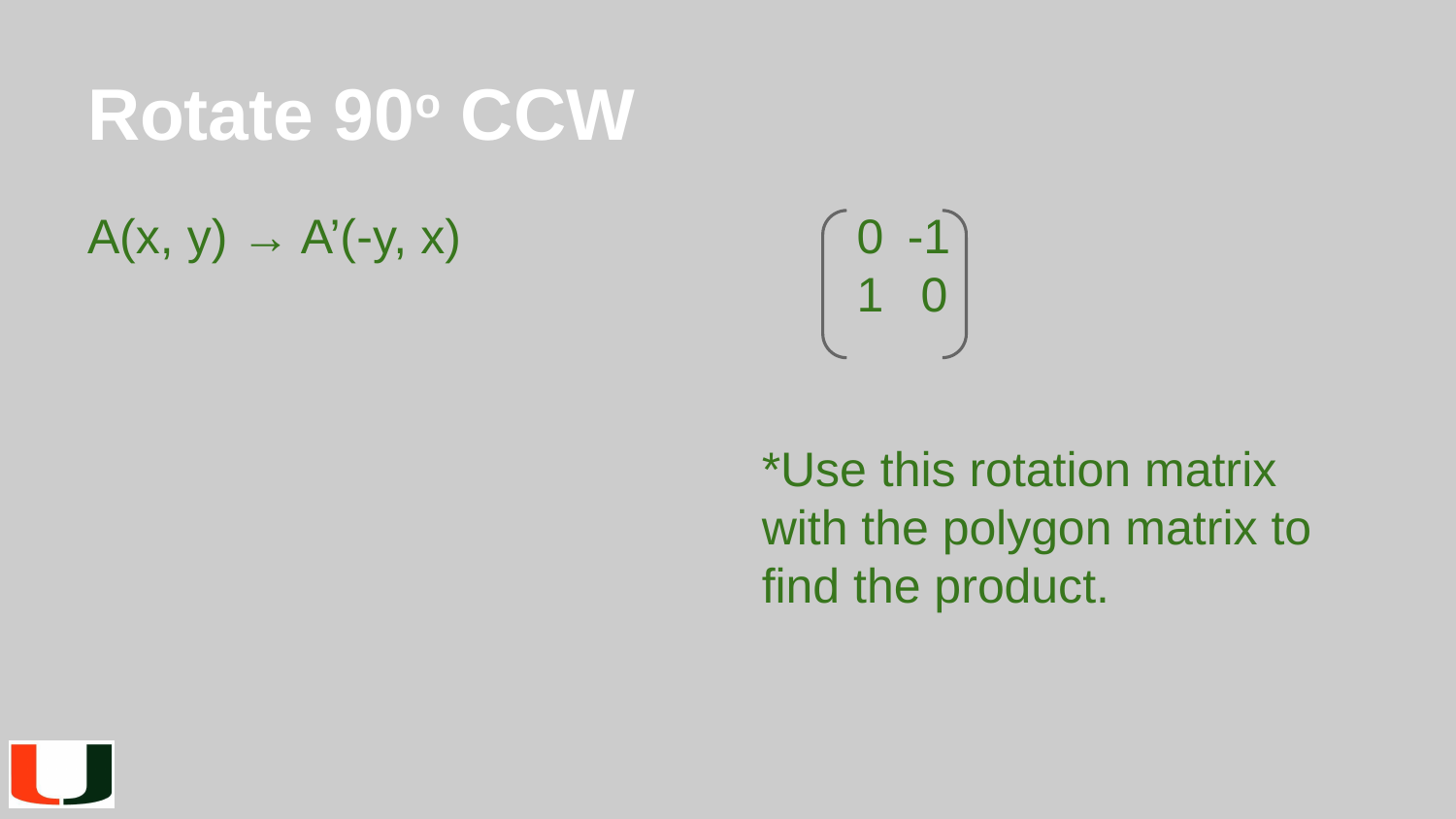

# Rotate 90o CCW
A(x, y) → A’(-y, x)
       0	-1
       1	 0

*Use this rotation matrix with the polygon matrix to find the product.